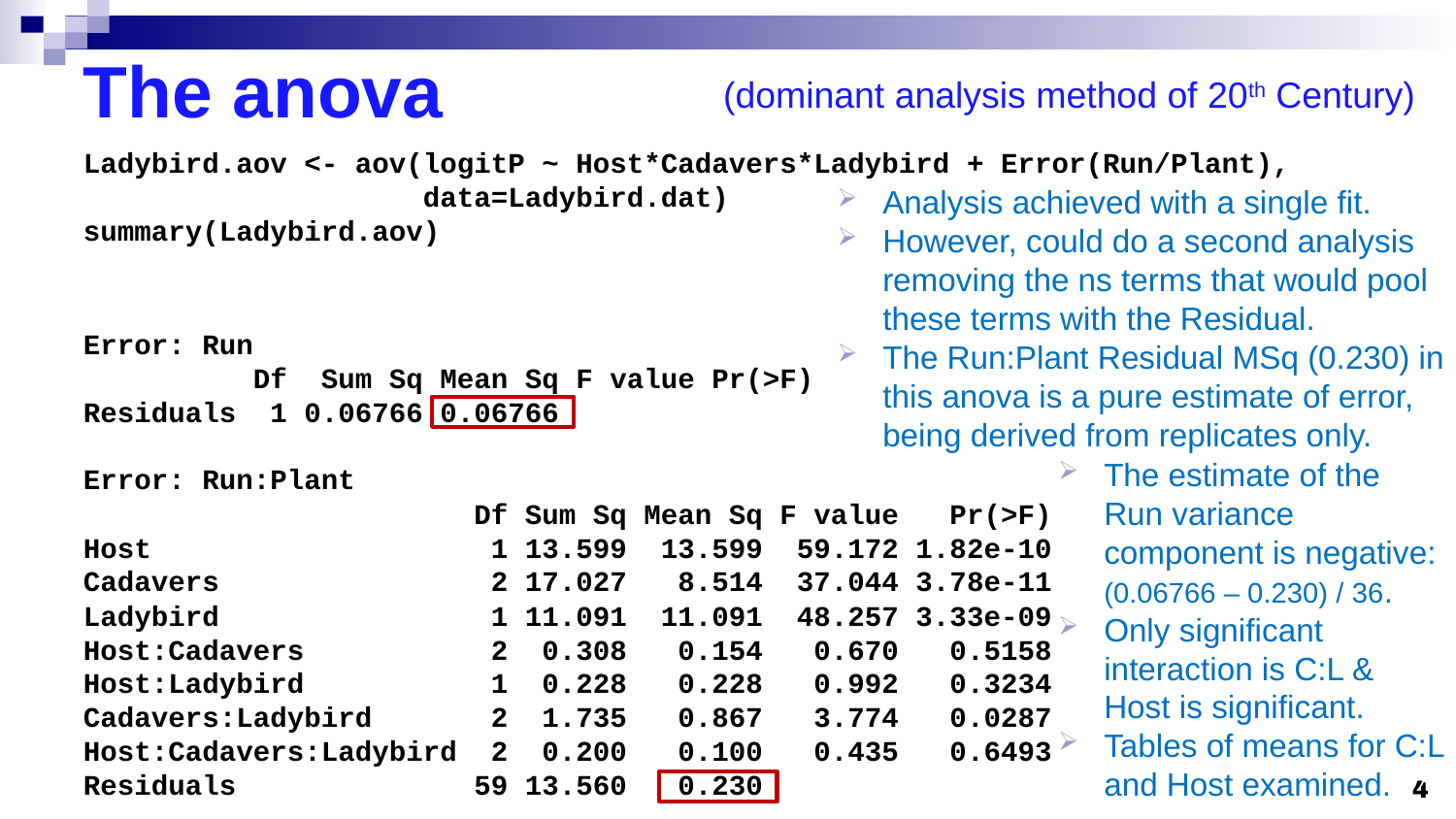

# The anova
(dominant analysis method of 20th Century)
Ladybird.aov <- aov(logitP ~ Host*Cadavers*Ladybird + Error(Run/Plant),
                    data=Ladybird.dat)
summary(Ladybird.aov)

Error: Run
          Df  Sum Sq Mean Sq F value Pr(>F)
Residuals  1 0.06766 0.06766
Error: Run:Plant
                       Df Sum Sq Mean Sq F value   Pr(>F)
Host                    1 13.599  13.599  59.172 1.82e-10
Cadavers                2 17.027   8.514  37.044 3.78e-11
Ladybird                1 11.091  11.091  48.257 3.33e-09
Host:Cadavers           2  0.308   0.154   0.670   0.5158
Host:Ladybird           1  0.228   0.228   0.992   0.3234
Cadavers:Ladybird       2  1.735   0.867   3.774   0.0287
Host:Cadavers:Ladybird  2  0.200   0.100   0.435   0.6493
Residuals              59 13.560   0.230
Analysis achieved with a single fit.
However, could do a second analysis removing the ns terms that would pool these terms with the Residual.
The Run:Plant Residual MSq (0.230) in this anova is a pure estimate of error, being derived from replicates only.

The estimate of the
Run variance component is negative:
(0.06766 – 0.230) / 36.
Only significant interaction is C:L & Host is significant.
Tables of means for C:L and Host examined.
4